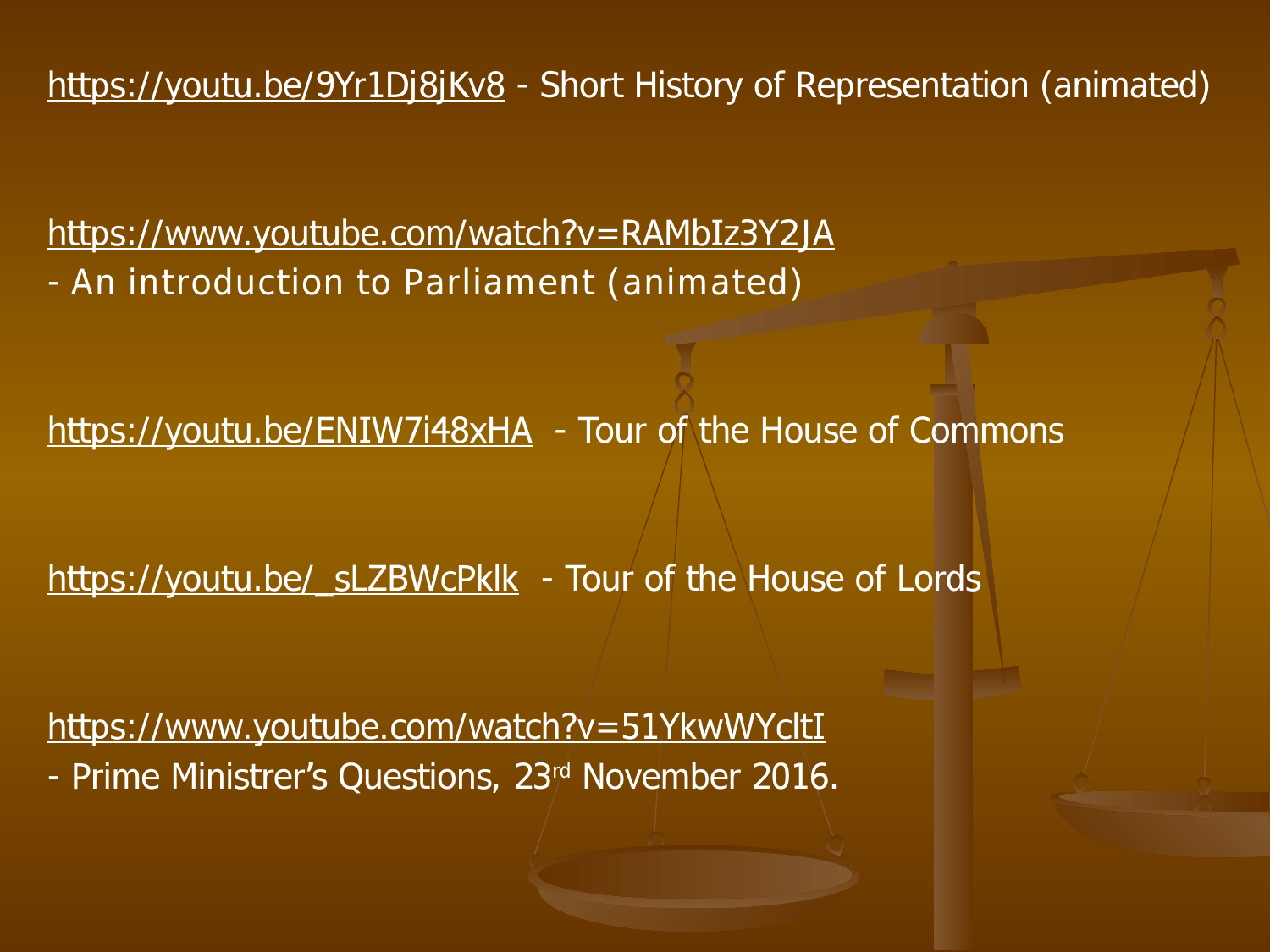

https://youtu.be/9Yr1Dj8jKv8 - Short History of Representation (animated)

https://www.youtube.com/watch?v=RAMbIz3Y2JA
- An introduction to Parliament (animated)

https://youtu.be/ENIW7i48xHA  - Tour of the House of Commons

https://youtu.be/_sLZBWcPklk  - Tour of the House of Lords

https://www.youtube.com/watch?v=51YkwWYcltI
- Prime Ministrer’s Questions, 23rd November 2016.